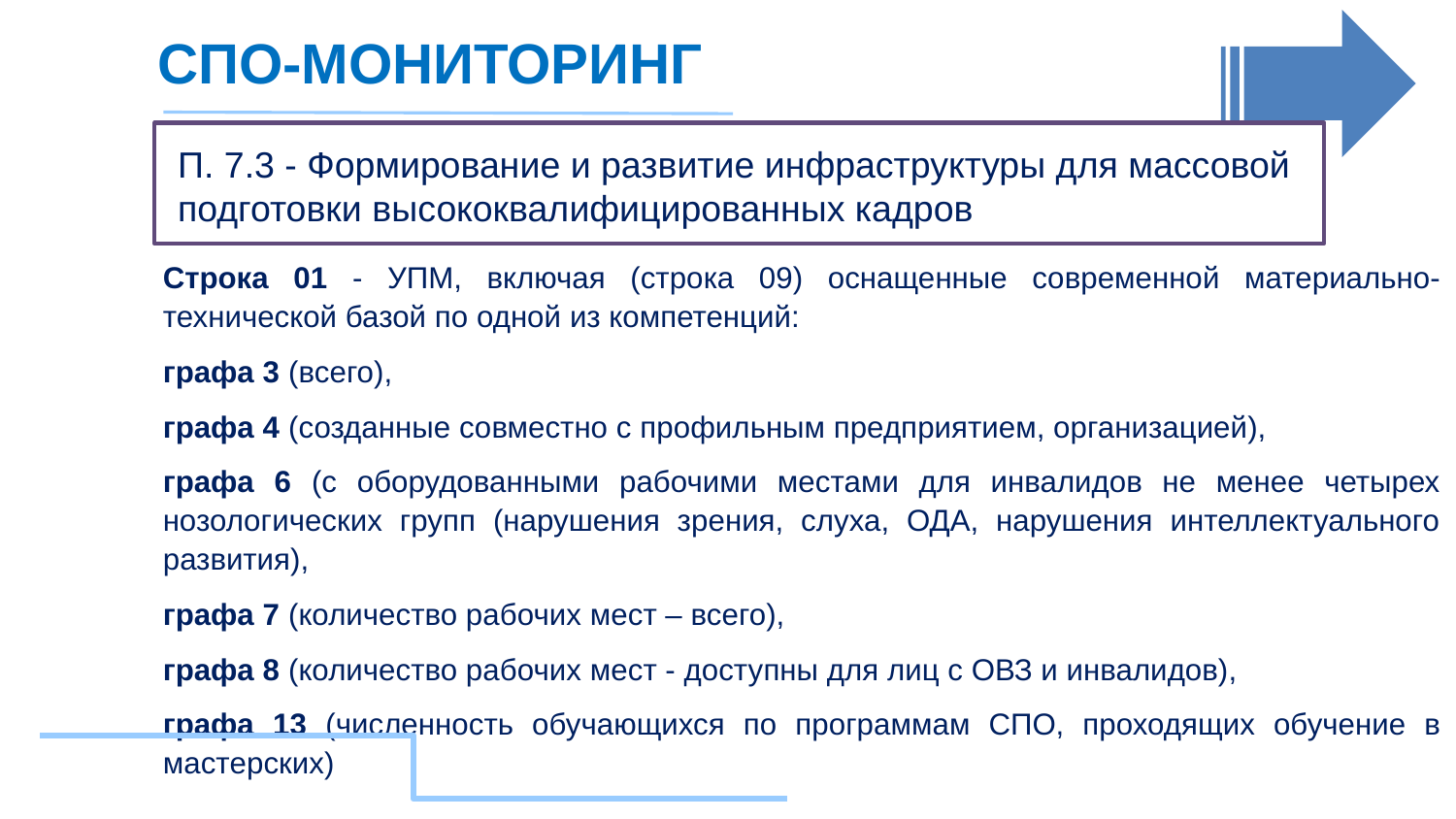

СПО-МОНИТОРИНГ

П. 7.3 - Формирование и развитие инфраструктуры для массовой подготовки высококвалифицированных кадров
Строка 01 - УПМ, включая (строка 09) оснащенные современной материально-технической базой по одной из компетенций:
графа 3 (всего),
графа 4 (созданные совместно с профильным предприятием, организацией),
графа 6 (с оборудованными рабочими местами для инвалидов не менее четырех нозологических групп (нарушения зрения, слуха, ОДА, нарушения интеллектуального развития),
графа 7 (количество рабочих мест – всего),
графа 8 (количество рабочих мест - доступны для лиц с ОВЗ и инвалидов),
графа 13 (численность обучающихся по программам СПО, проходящих обучение в мастерских)